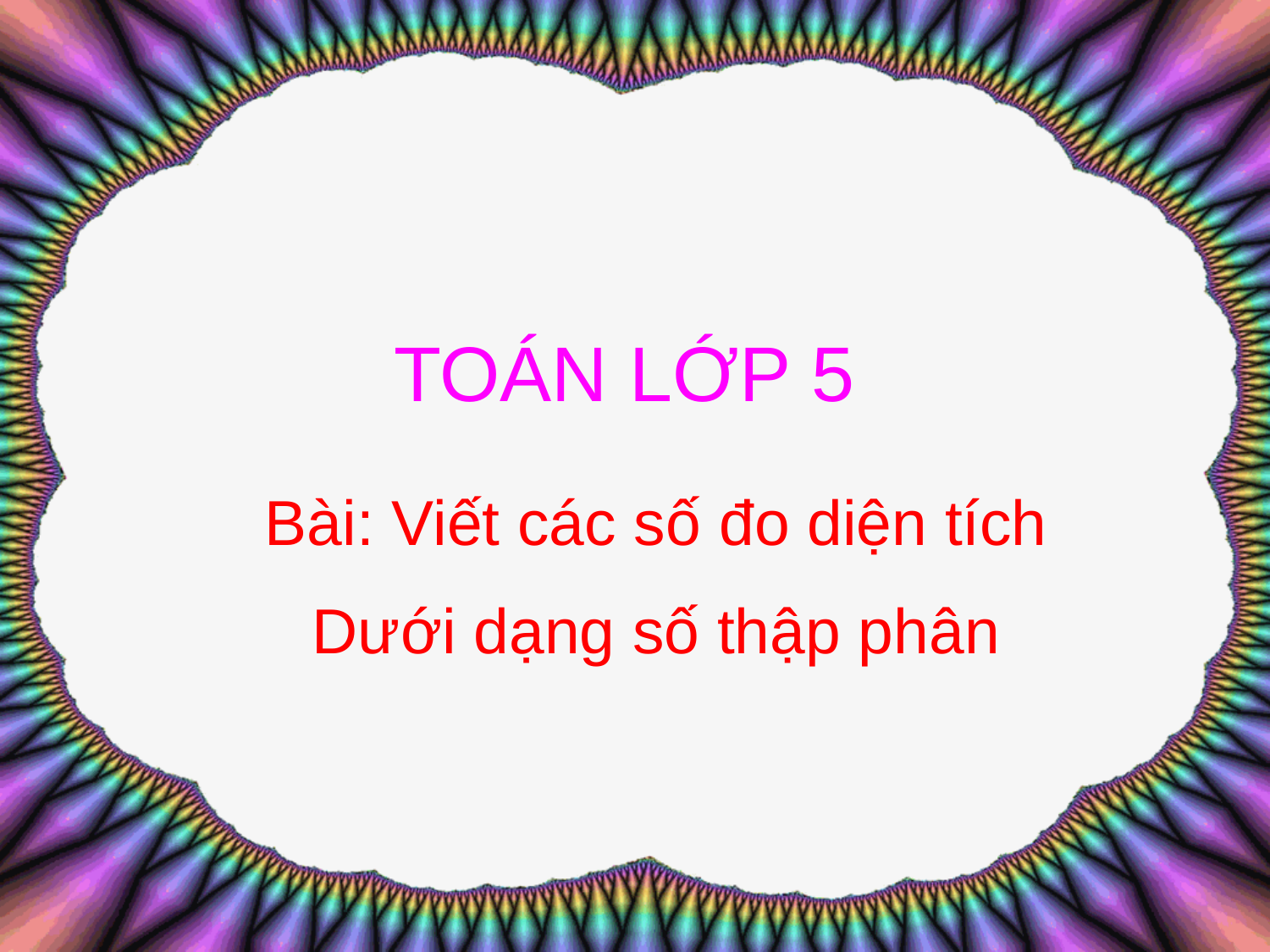

TOÁN LỚP 5
Bài: Viết các số đo diện tích
Dưới dạng số thập phân